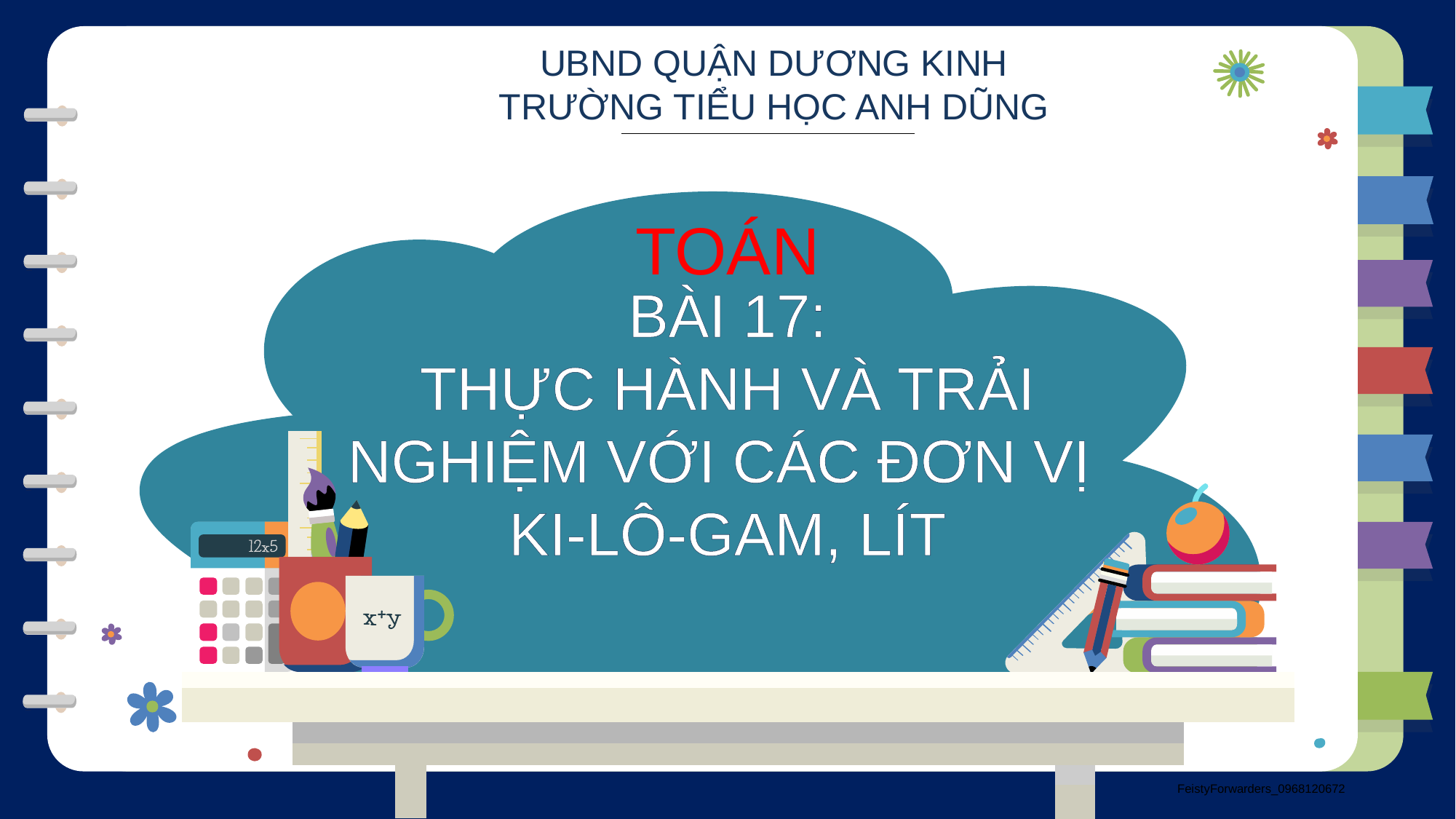

UBND QUẬN DƯƠNG KINH
TRƯỜNG TIỂU HỌC ANH DŨNG
TOÁN
BÀI 17:
THỰC HÀNH VÀ TRẢI NGHIỆM VỚI CÁC ĐƠN VỊ
KI-LÔ-GAM, LÍT